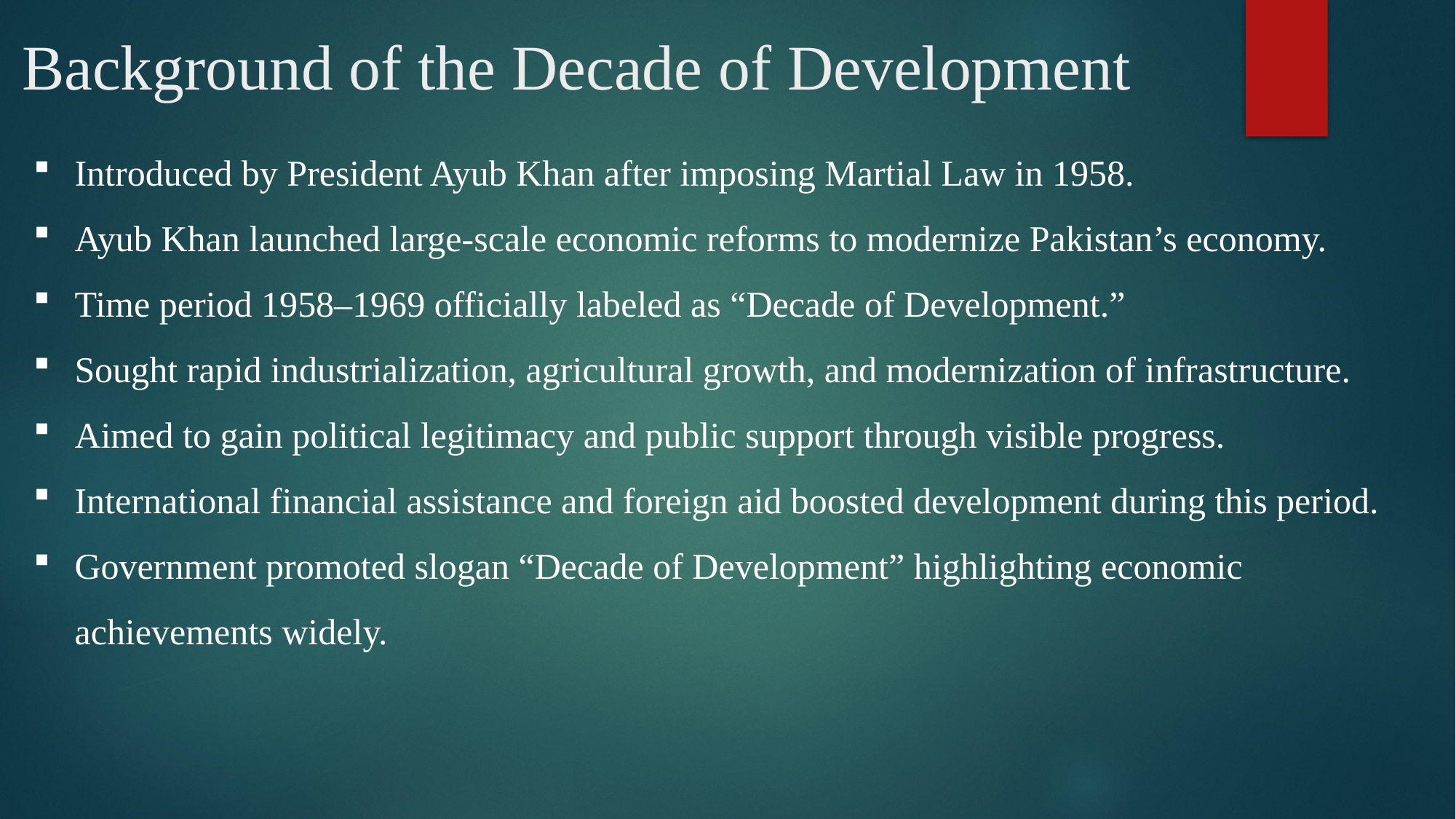

# Background of the Decade of Development
Introduced by President Ayub Khan after imposing Martial Law in 1958.
Ayub Khan launched large-scale economic reforms to modernize Pakistan’s economy.
Time period 1958–1969 officially labeled as “Decade of Development.”
Sought rapid industrialization, agricultural growth, and modernization of infrastructure.
Aimed to gain political legitimacy and public support through visible progress.
International financial assistance and foreign aid boosted development during this period.
Government promoted slogan “Decade of Development” highlighting economic achievements widely.